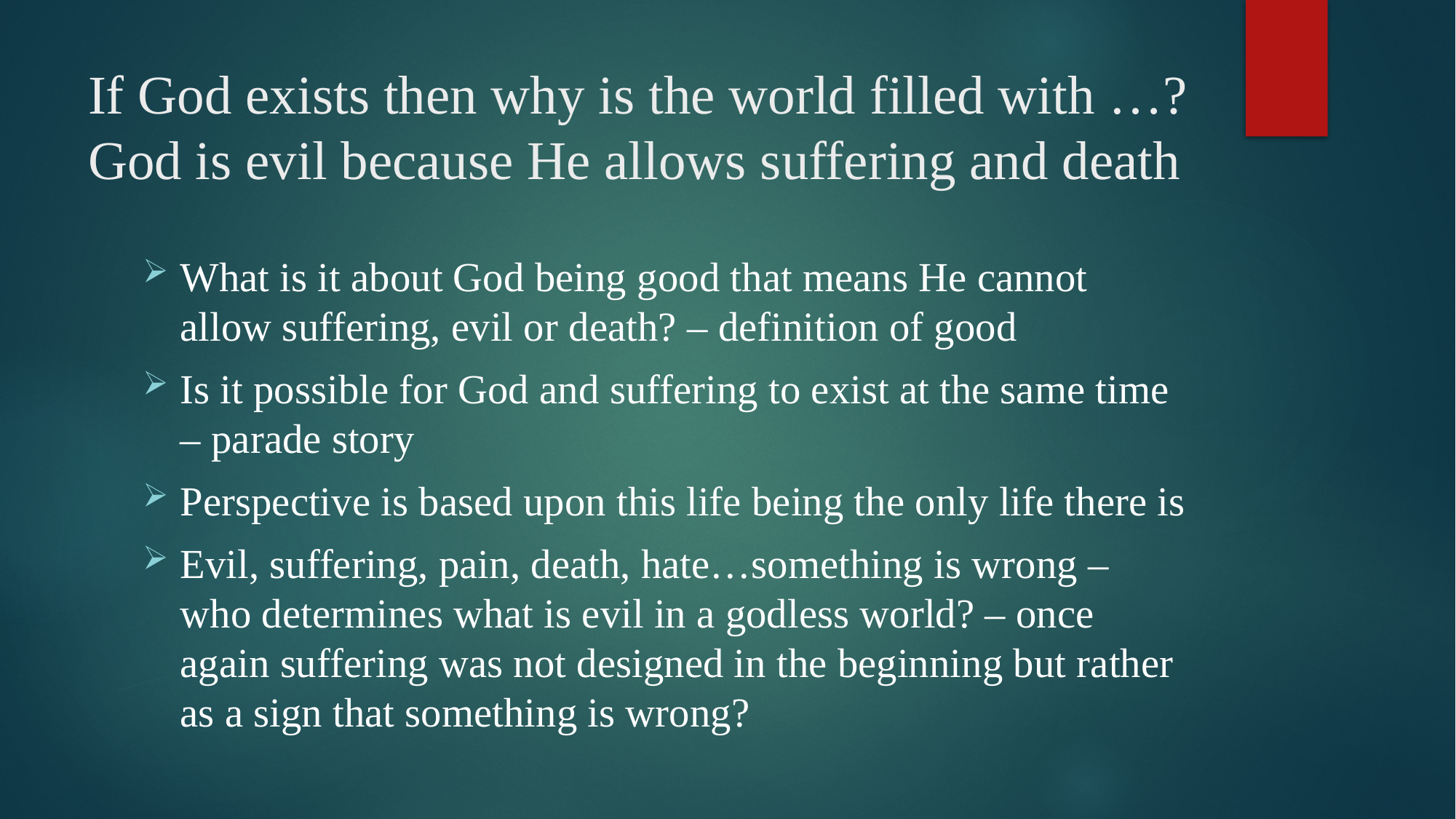

# If God exists then why is the world filled with …? God is evil because He allows suffering and death
What is it about God being good that means He cannot allow suffering, evil or death? – definition of good
Is it possible for God and suffering to exist at the same time – parade story
Perspective is based upon this life being the only life there is
Evil, suffering, pain, death, hate…something is wrong – who determines what is evil in a godless world? – once again suffering was not designed in the beginning but rather as a sign that something is wrong?